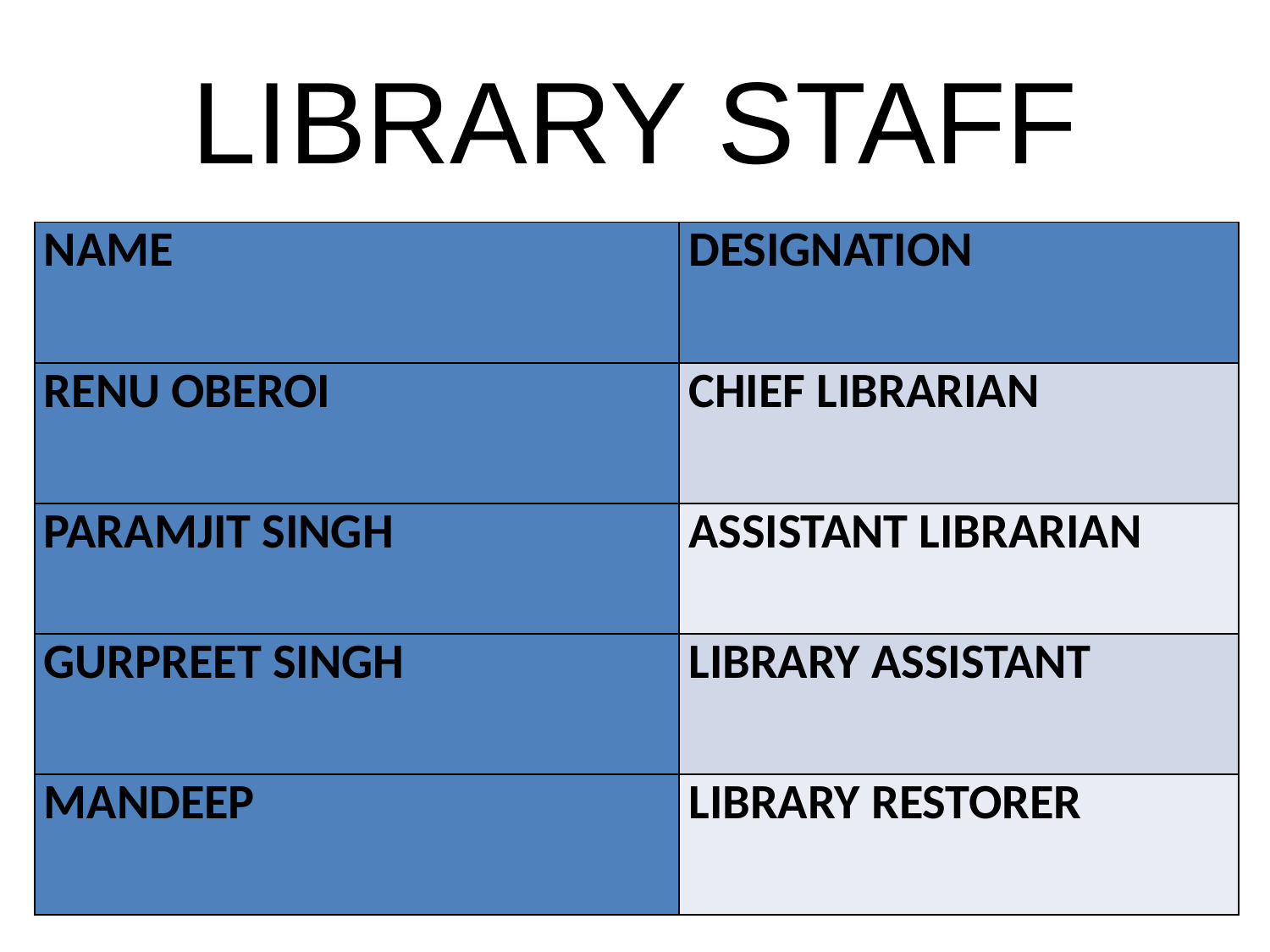

# LIBRARY STAFF
| NAME | DESIGNATION |
| --- | --- |
| RENU OBEROI | CHIEF LIBRARIAN |
| PARAMJIT SINGH | ASSISTANT LIBRARIAN |
| GURPREET SINGH | LIBRARY ASSISTANT |
| MANDEEP | LIBRARY RESTORER |